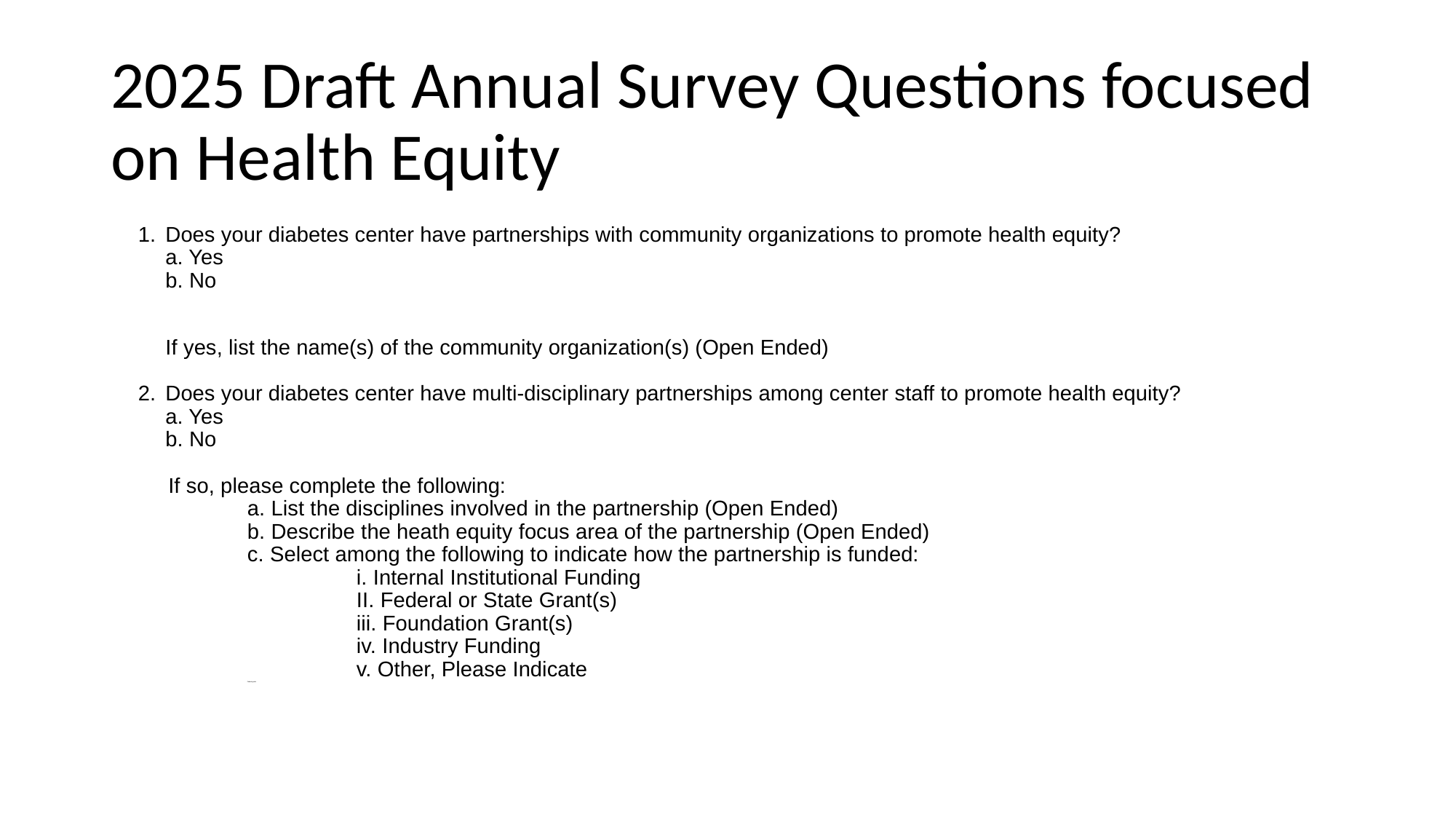

# 2025 Draft Annual Survey Questions focused on Health Equity
Does your diabetes center have partnerships with community organizations to promote health equity?
a. Yes
b. No

If yes, list the name(s) of the community organization(s) (Open Ended)

Does your diabetes center have multi-disciplinary partnerships among center staff to promote health equity?
a. Yes
b. No

     If so, please complete the following:
	a. List the disciplines involved in the partnership (Open Ended)
	b. Describe the heath equity focus area of the partnership (Open Ended)
	c. Select among the following to indicate how the partnership is funded:
		i. Internal Institutional Funding
		II. Federal or State Grant(s)
		iii. Foundation Grant(s)
		iv. Industry Funding
		v. Other, Please Indicate
Federal grants